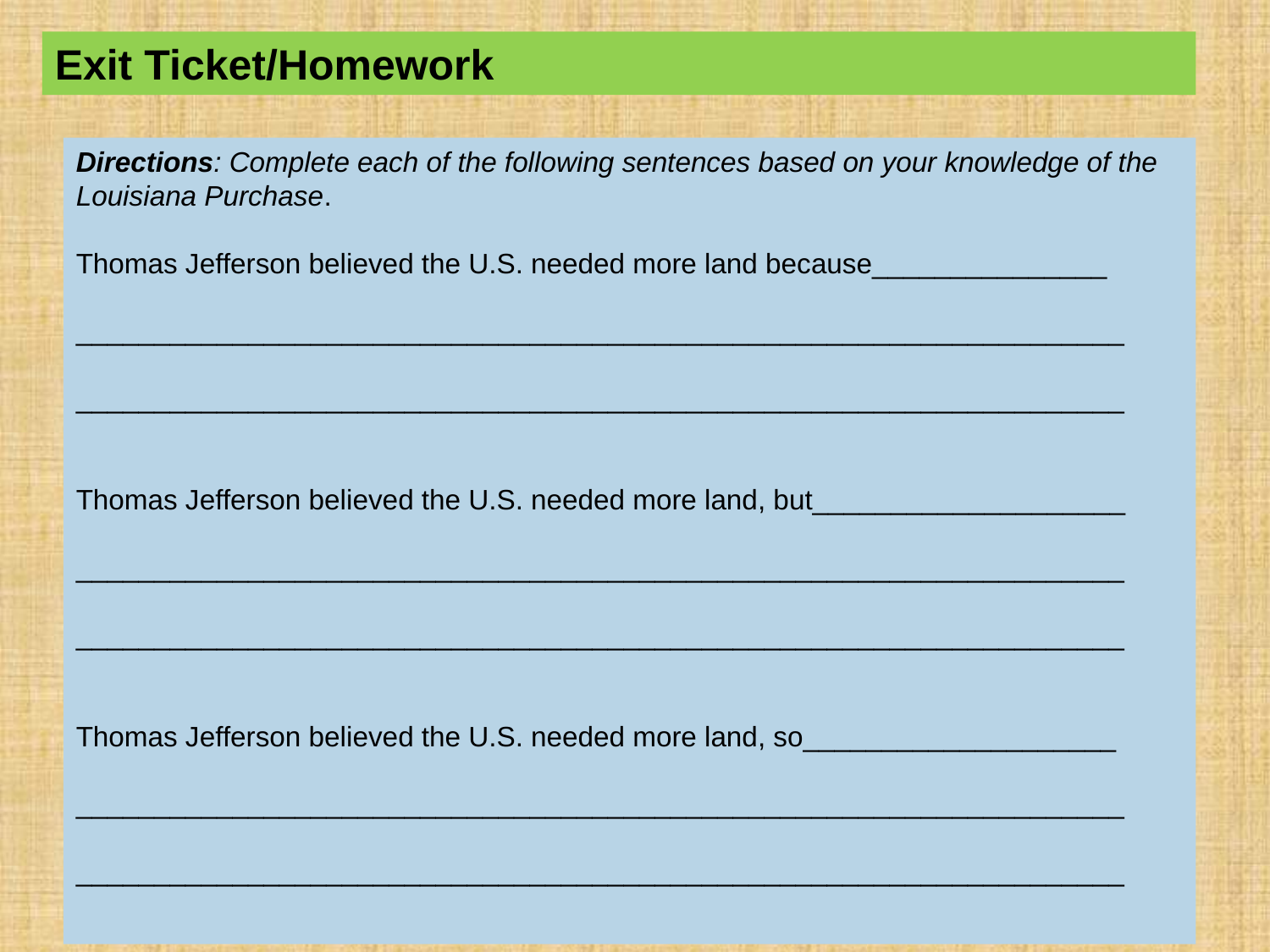

Exit Ticket/Homework
Directions: Complete each of the following sentences based on your knowledge of the Louisiana Purchase.

Thomas Jefferson believed the U.S. needed more land because_______________

___________________________________________________________________

___________________________________________________________________

Thomas Jefferson believed the U.S. needed more land, but____________________

___________________________________________________________________

___________________________________________________________________

Thomas Jefferson believed the U.S. needed more land, so____________________

___________________________________________________________________

___________________________________________________________________